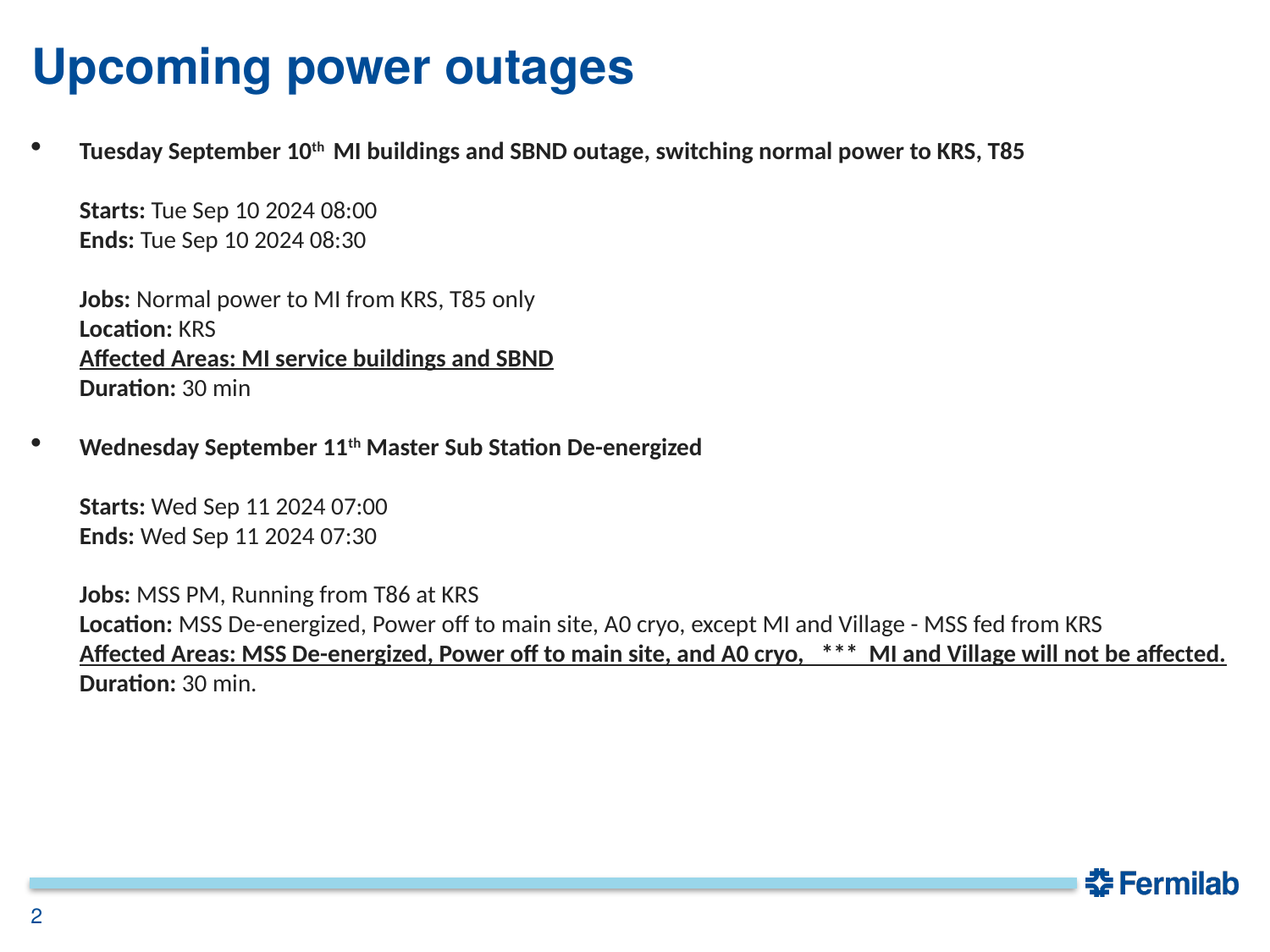

# Upcoming power outages
Tuesday September 10th MI buildings and SBND outage, switching normal power to KRS, T85
Starts: Tue Sep 10 2024 08:00
Ends: Tue Sep 10 2024 08:30
Jobs: Normal power to MI from KRS, T85 only
Location: KRS
Affected Areas: MI service buildings and SBND
Duration: 30 min

Wednesday September 11th Master Sub Station De-energized
Starts: Wed Sep 11 2024 07:00
Ends: Wed Sep 11 2024 07:30
Jobs: MSS PM, Running from T86 at KRS
Location: MSS De-energized, Power off to main site, A0 cryo, except MI and Village - MSS fed from KRS
Affected Areas: MSS De-energized, Power off to main site, and A0 cryo,   ***  MI and Village will not be affected.
Duration: 30 min.

2